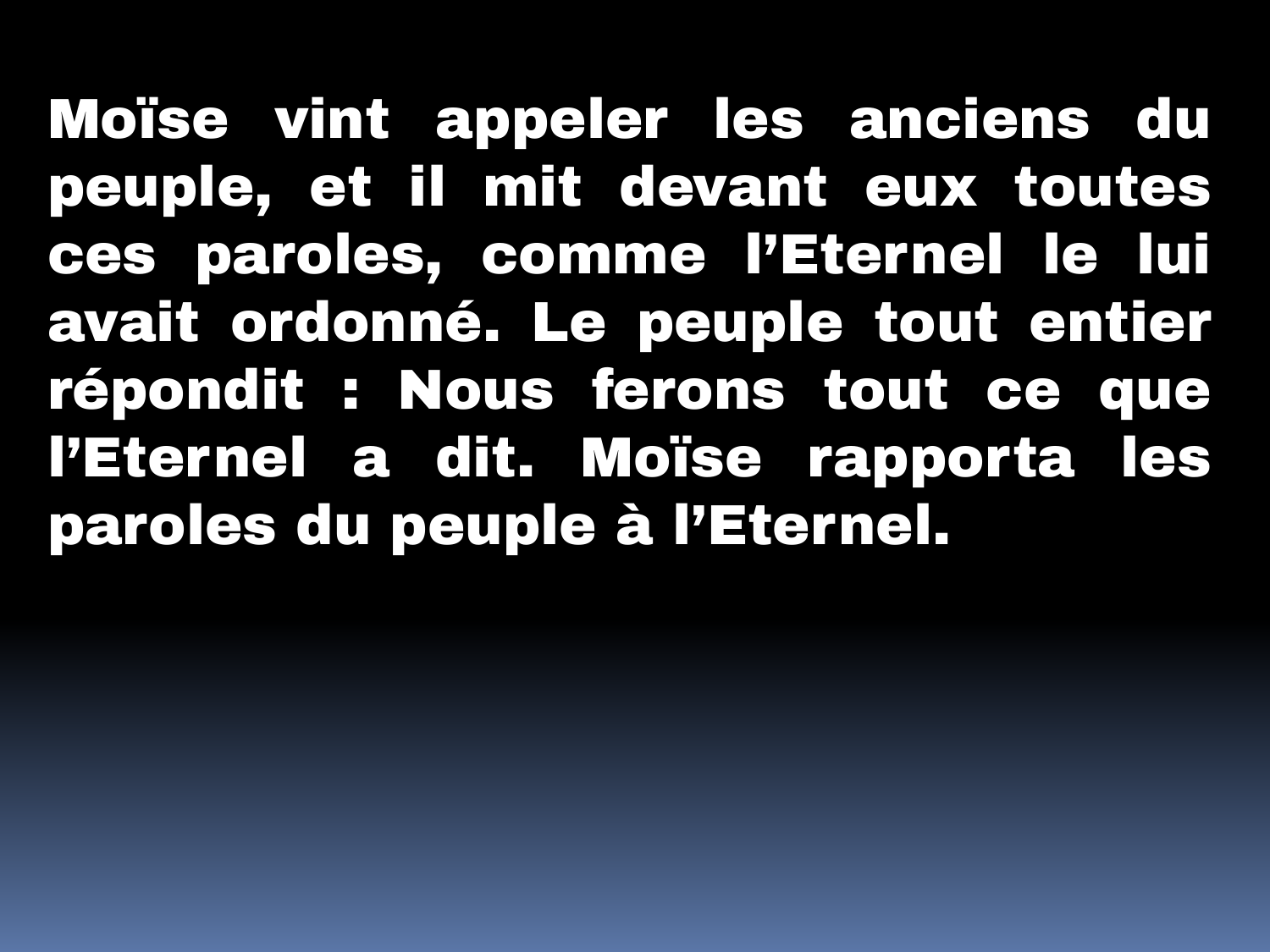

Moïse vint appeler les anciens du peuple, et il mit devant eux toutes ces paroles, comme l’Eternel le lui avait ordonné. Le peuple tout entier répondit : Nous ferons tout ce que l’Eternel a dit. Moïse rapporta les paroles du peuple à l’Eternel.